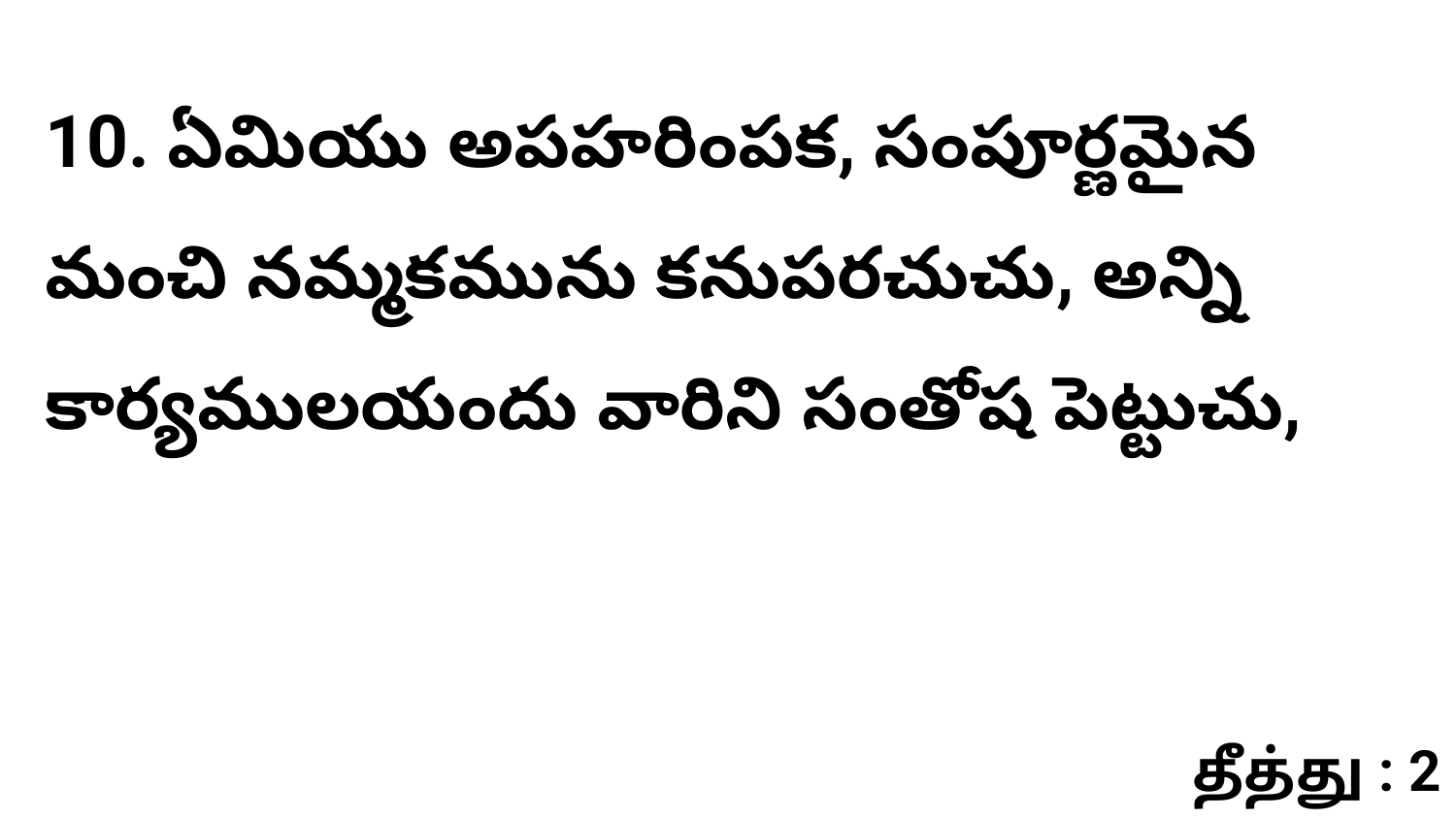

10. ఏమియు అపహరింపక, సంపూర్ణమైన మంచి నమ్మకమును కనుపరచుచు, అన్ని కార్యములయందు వారిని సంతోష పెట్టుచు,
தீத்து : 2